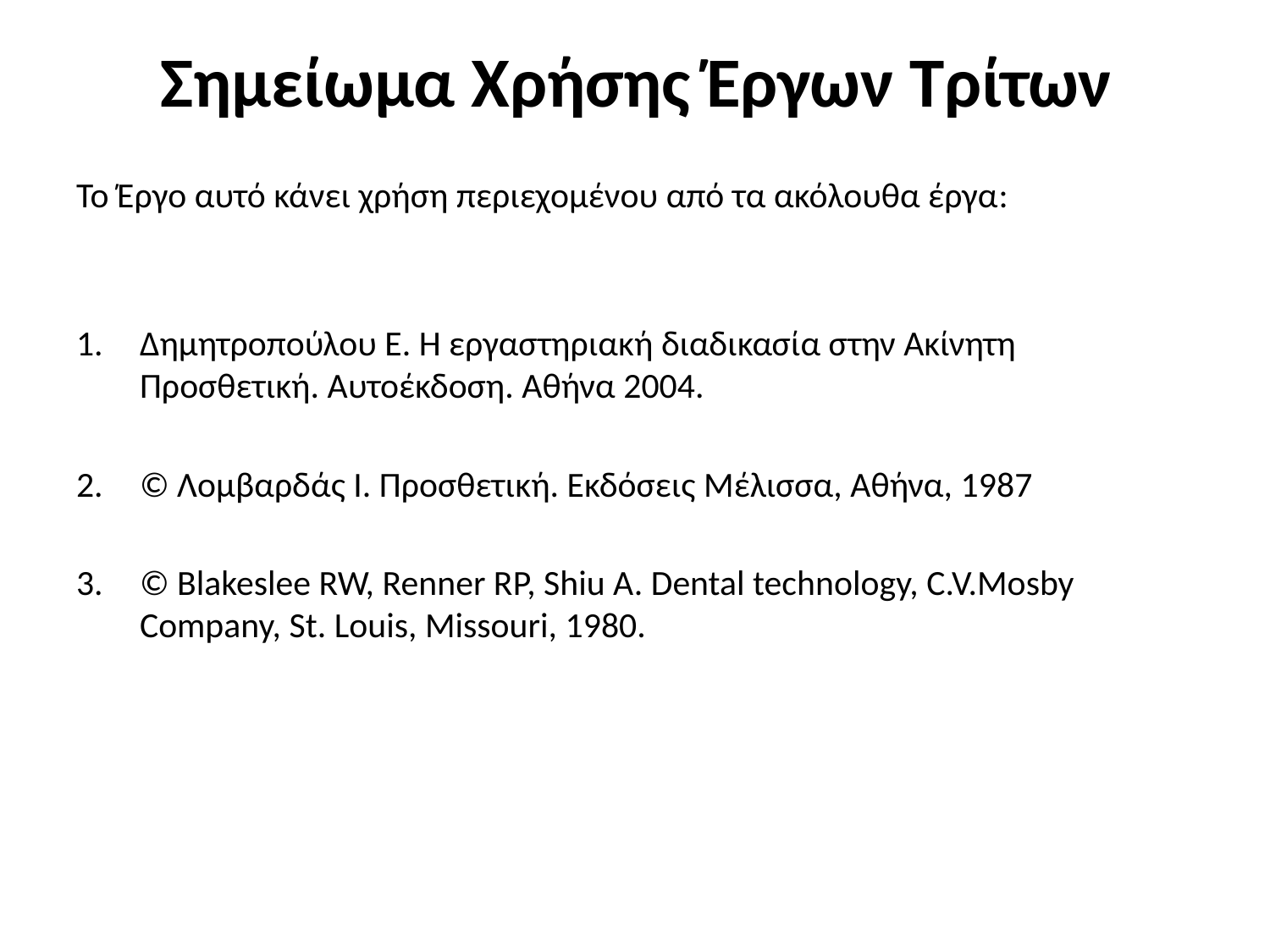

# Σημείωμα Χρήσης Έργων Τρίτων
Το Έργο αυτό κάνει χρήση περιεχομένου από τα ακόλουθα έργα:

Δημητροπούλου Ε. Η εργαστηριακή διαδικασία στην Ακίνητη Προσθετική. Αυτοέκδοση. Αθήνα 2004.

© Λομβαρδάς Ι. Προσθετική. Εκδόσεις Μέλισσα, Αθήνα, 1987

© Blakeslee RW, Renner RP, Shiu A. Dental technology, C.V.Mosby Company, St. Louis, Missouri, 1980.